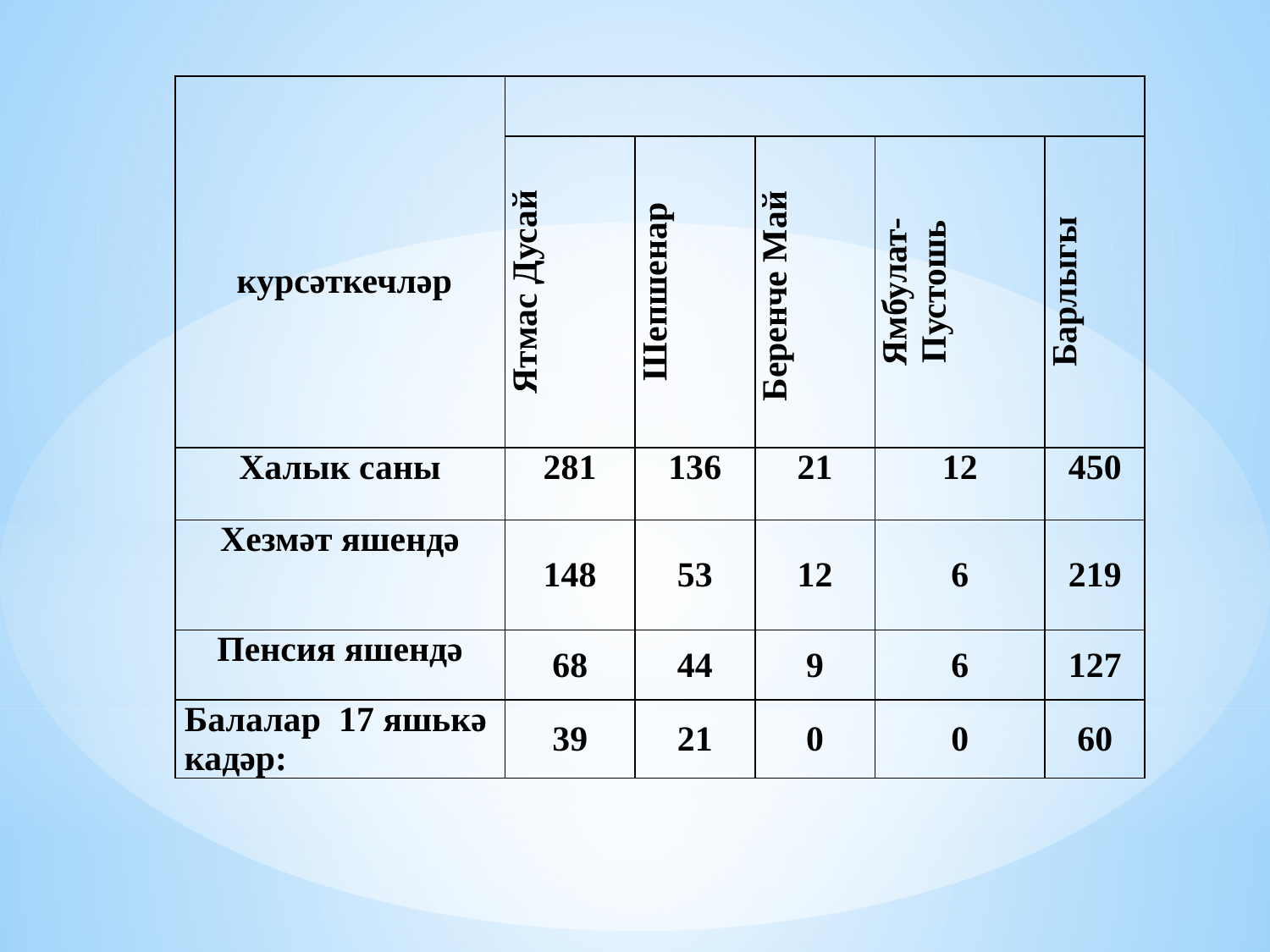

| курсәткечләр |  |  |  |  |  |
| --- | --- | --- | --- | --- | --- |
|  | Ятмас Дусай | Шепшенар | Беренче Май | Ямбулат-Пустошь | Барлыгы |
| Халык саны | 281 | 136 | 21 | 12 | 450 |
| Хезмәт яшендә | 148 | 53 | 12 | 6 | 219 |
| Пенсия яшендә | 68 | 44 | 9 | 6 | 127 |
| Балалар 17 яшькә кадәр: | 39 | 21 | 0 | 0 | 60 |